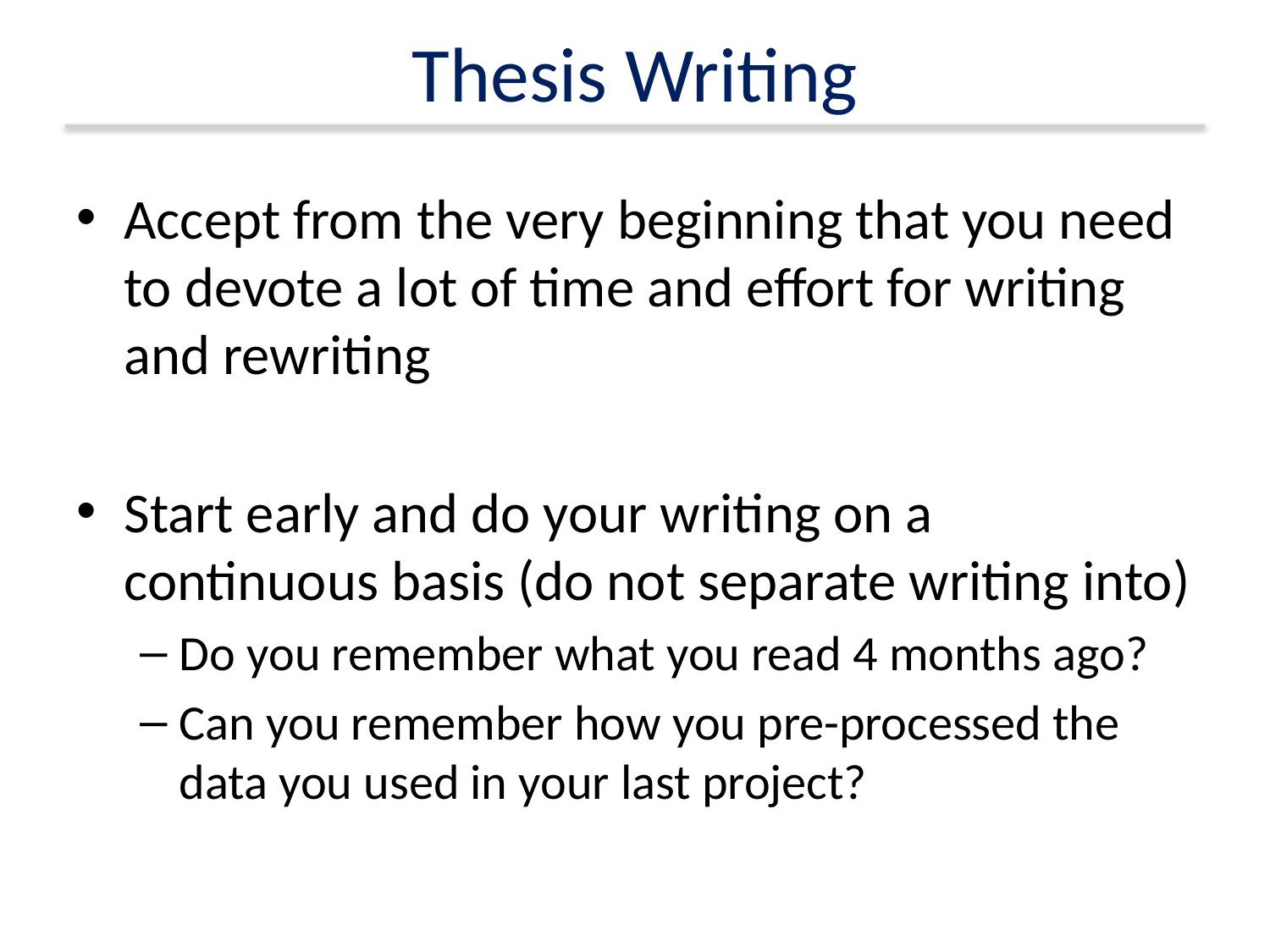

# Thesis Writing
Accept from the very beginning that you need to devote a lot of time and effort for writing and rewriting

Start early and do your writing on a continuous basis (do not separate writing into)
Do you remember what you read 4 months ago?
Can you remember how you pre-processed the data you used in your last project?